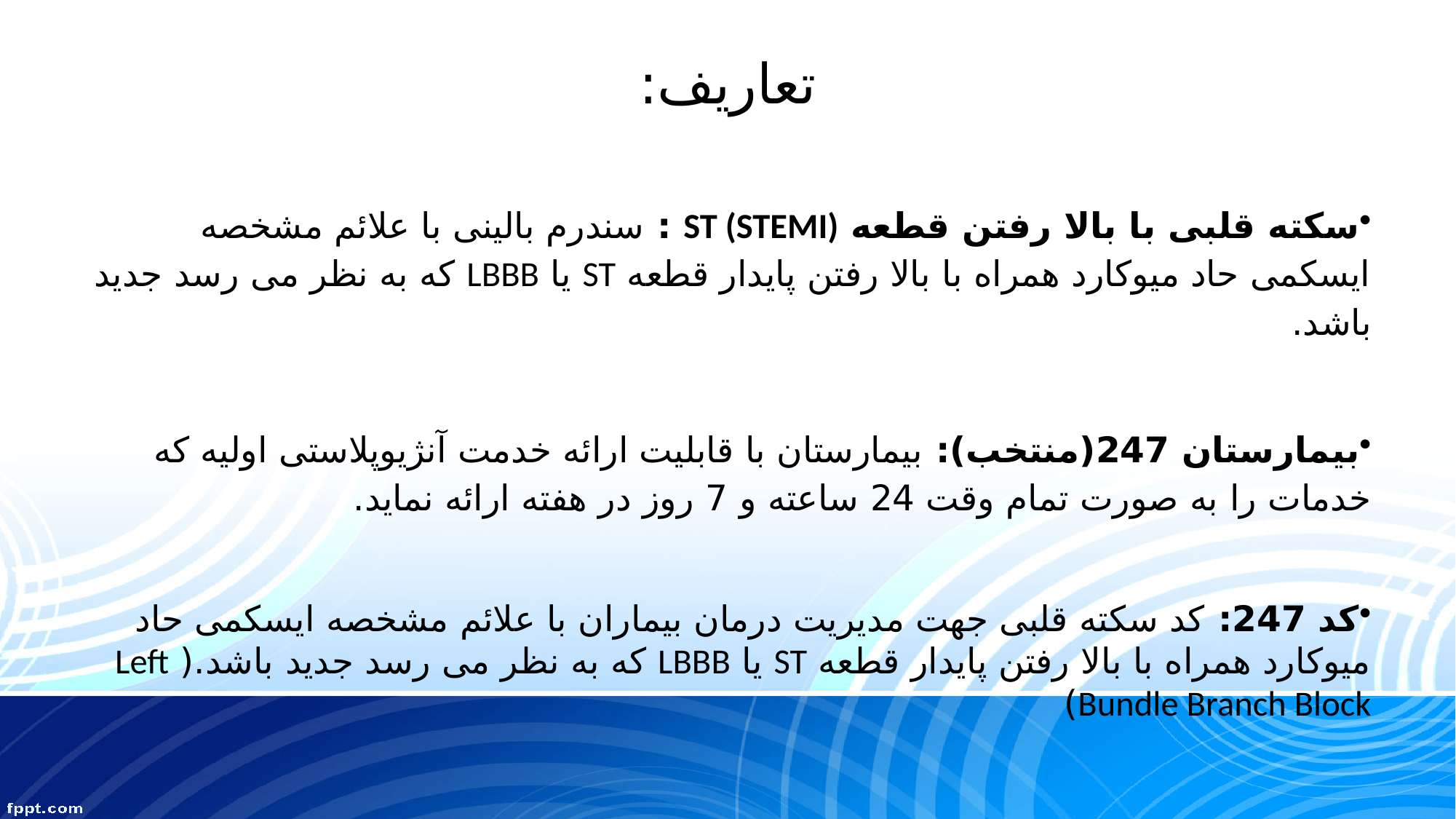

# تعاریف:
سکته قلبی با بالا رفتن قطعه ST (STEMI) : سندرم بالینی با علائم مشخصه ایسکمی حاد میوکارد همراه با بالا رفتن پایدار قطعه ST یا LBBB که به نظر می رسد جدید باشد.

بیمارستان 247(منتخب): بیمارستان با قابلیت ارائه خدمت آنژیوپلاستی اولیه که خدمات را به صورت تمام وقت 24 ساعته و 7 روز در هفته ارائه نماید.

کد 247: کد سکته قلبی جهت مدیریت درمان بیماران با علائم مشخصه ایسکمی حاد میوکارد همراه با بالا رفتن پایدار قطعه ST یا LBBB که به نظر می رسد جدید باشد.( Left Bundle Branch Block)